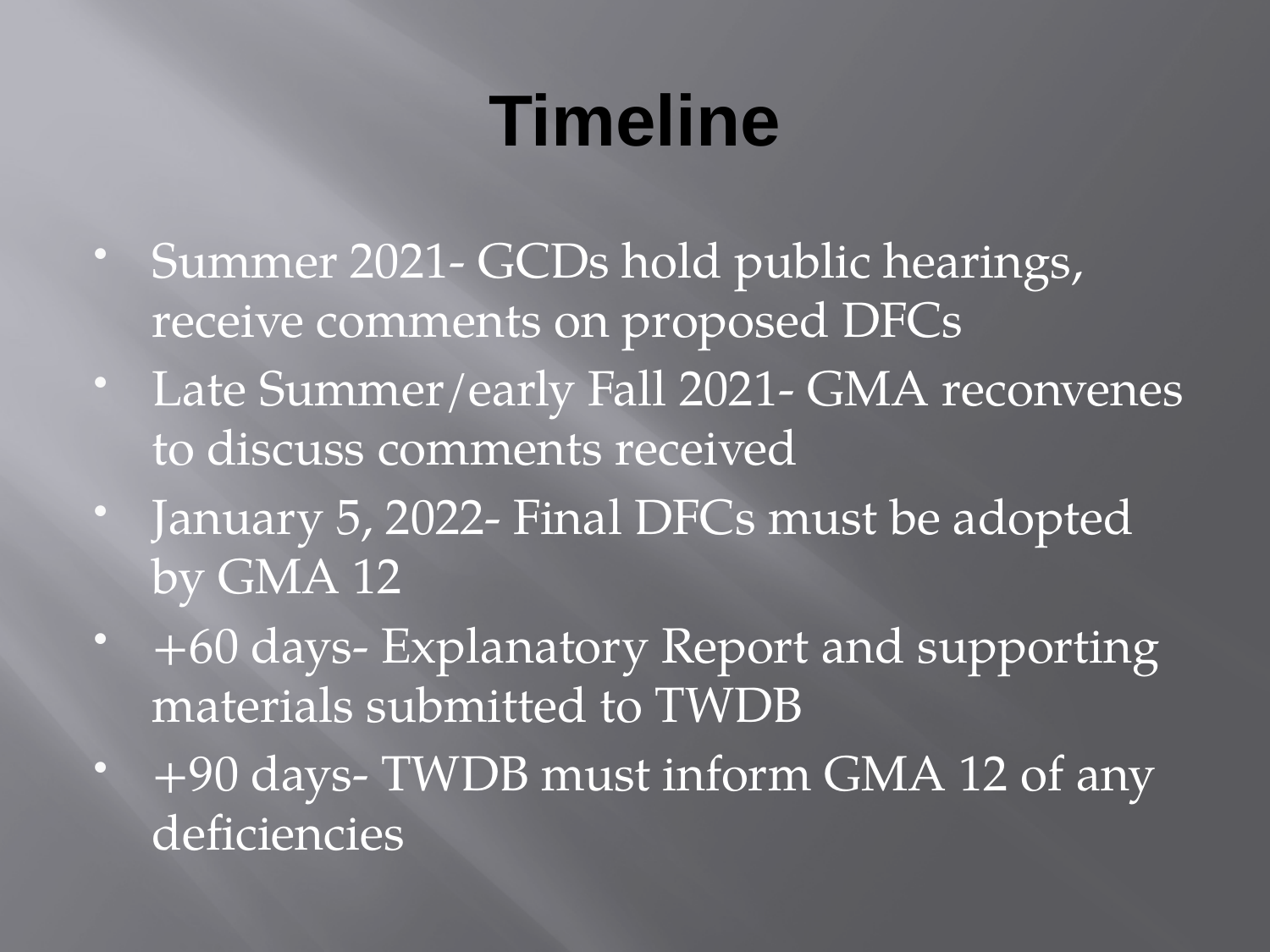

# Timeline
Summer 2021- GCDs hold public hearings, receive comments on proposed DFCs
Late Summer/early Fall 2021- GMA reconvenes to discuss comments received
January 5, 2022- Final DFCs must be adopted by GMA 12
+60 days- Explanatory Report and supporting materials submitted to TWDB
+90 days- TWDB must inform GMA 12 of any deficiencies